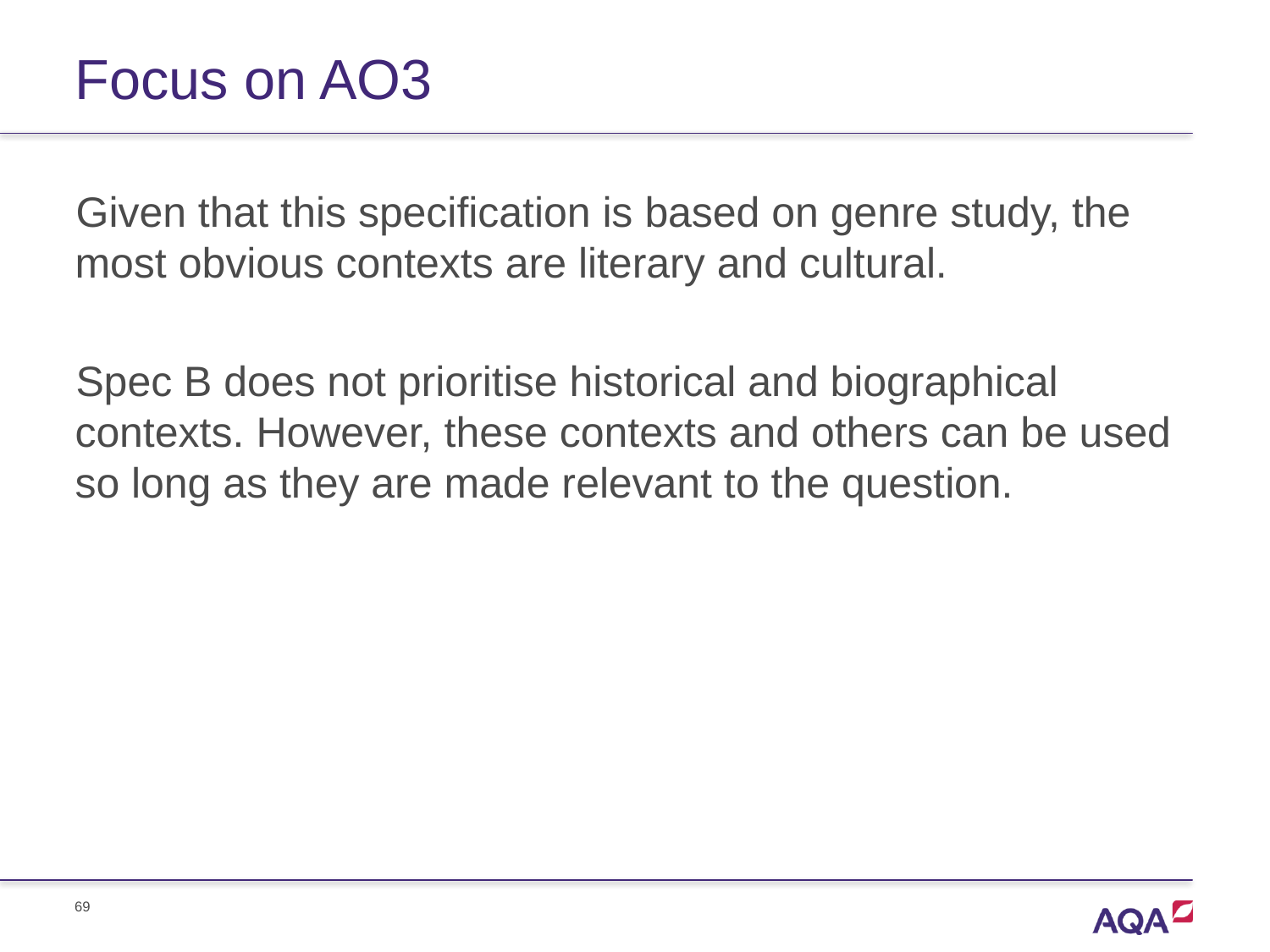

# Focus on AO3
Given that this specification is based on genre study, the most obvious contexts are literary and cultural.

Spec B does not prioritise historical and biographical contexts. However, these contexts and others can be used so long as they are made relevant to the question.
69